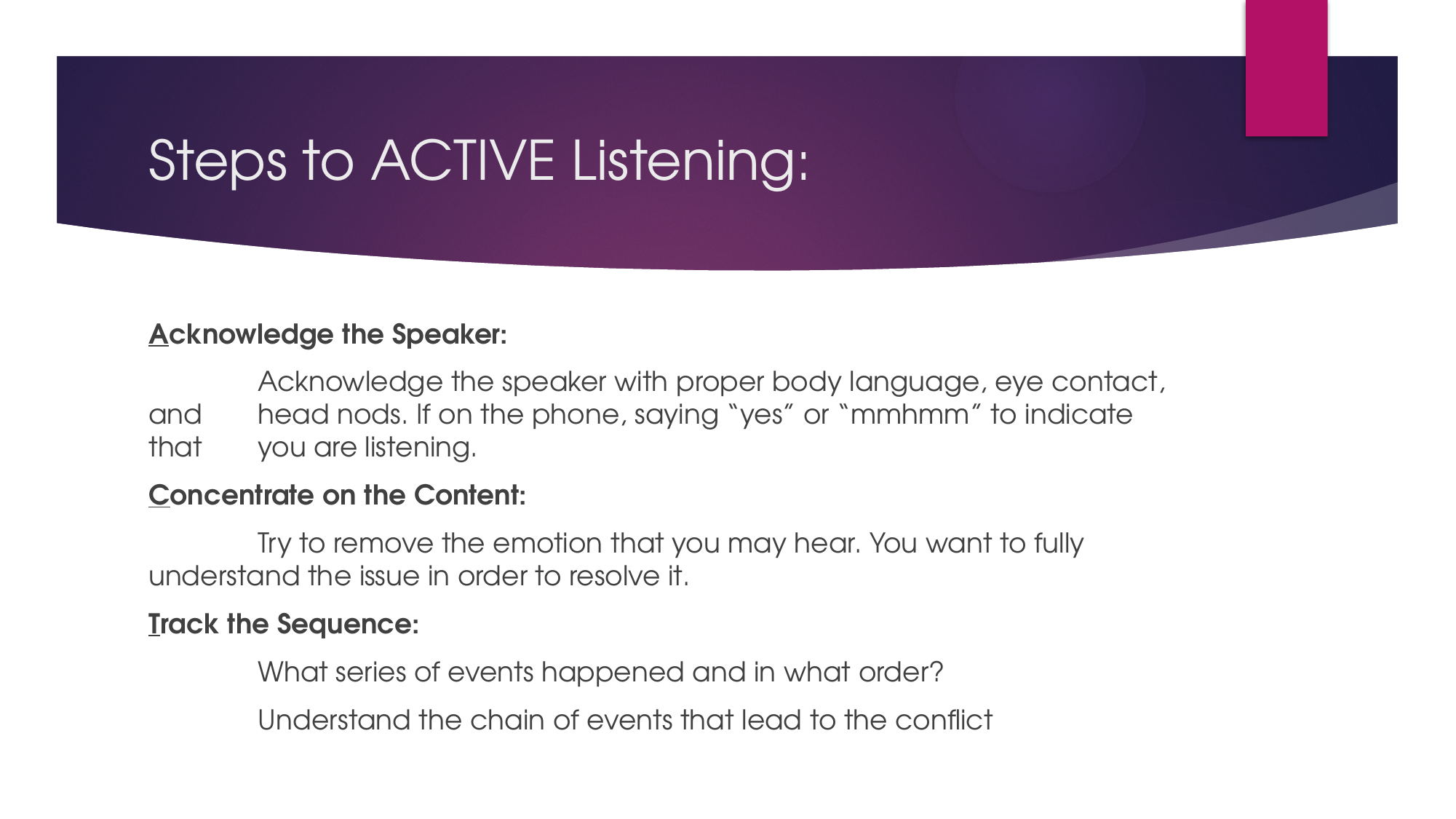

# Steps to ACTIVE Listening:
Acknowledge the Speaker:
	Acknowledge the speaker with proper body language, eye contact, and 	head nods. If on the phone, saying “yes” or “mmhmm” to indicate that 	you are listening.
Concentrate on the Content:
	Try to remove the emotion that you may hear. You want to fully 	understand the issue in order to resolve it.
Track the Sequence:
	What series of events happened and in what order?
	Understand the chain of events that lead to the conflict